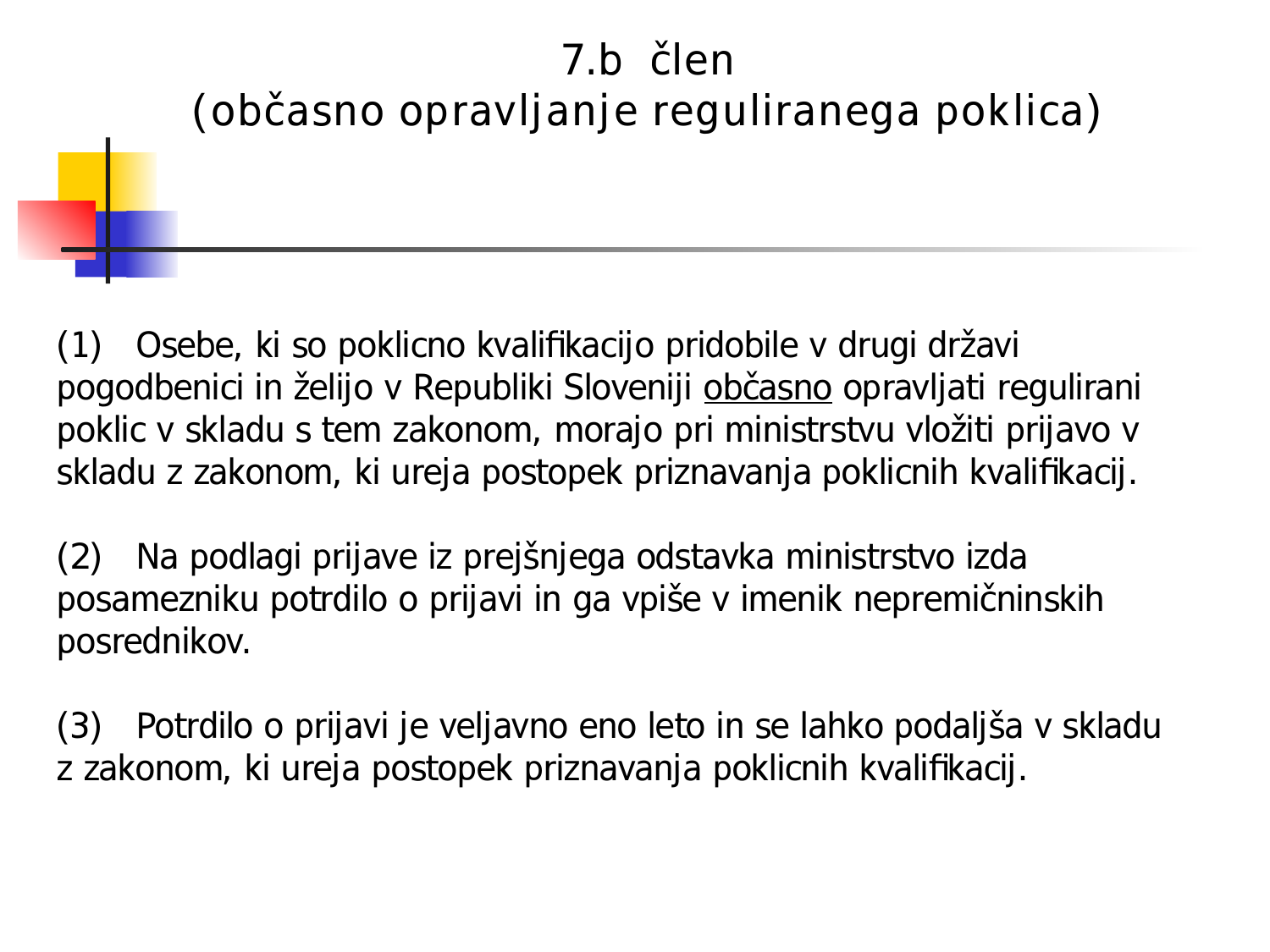

7.b  člen
(občasno opravljanje reguliranega poklica)
(1)   Osebe, ki so poklicno kvalifikacijo pridobile v drugi državi pogodbenici in želijo v Republiki Sloveniji občasno opravljati regulirani poklic v skladu s tem zakonom, morajo pri ministrstvu vložiti prijavo v skladu z zakonom, ki ureja postopek priznavanja poklicnih kvalifikacij.

(2)   Na podlagi prijave iz prejšnjega odstavka ministrstvo izda posamezniku potrdilo o prijavi in ga vpiše v imenik nepremičninskih posrednikov.

(3)   Potrdilo o prijavi je veljavno eno leto in se lahko podaljša v skladu z zakonom, ki ureja postopek priznavanja poklicnih kvalifikacij.